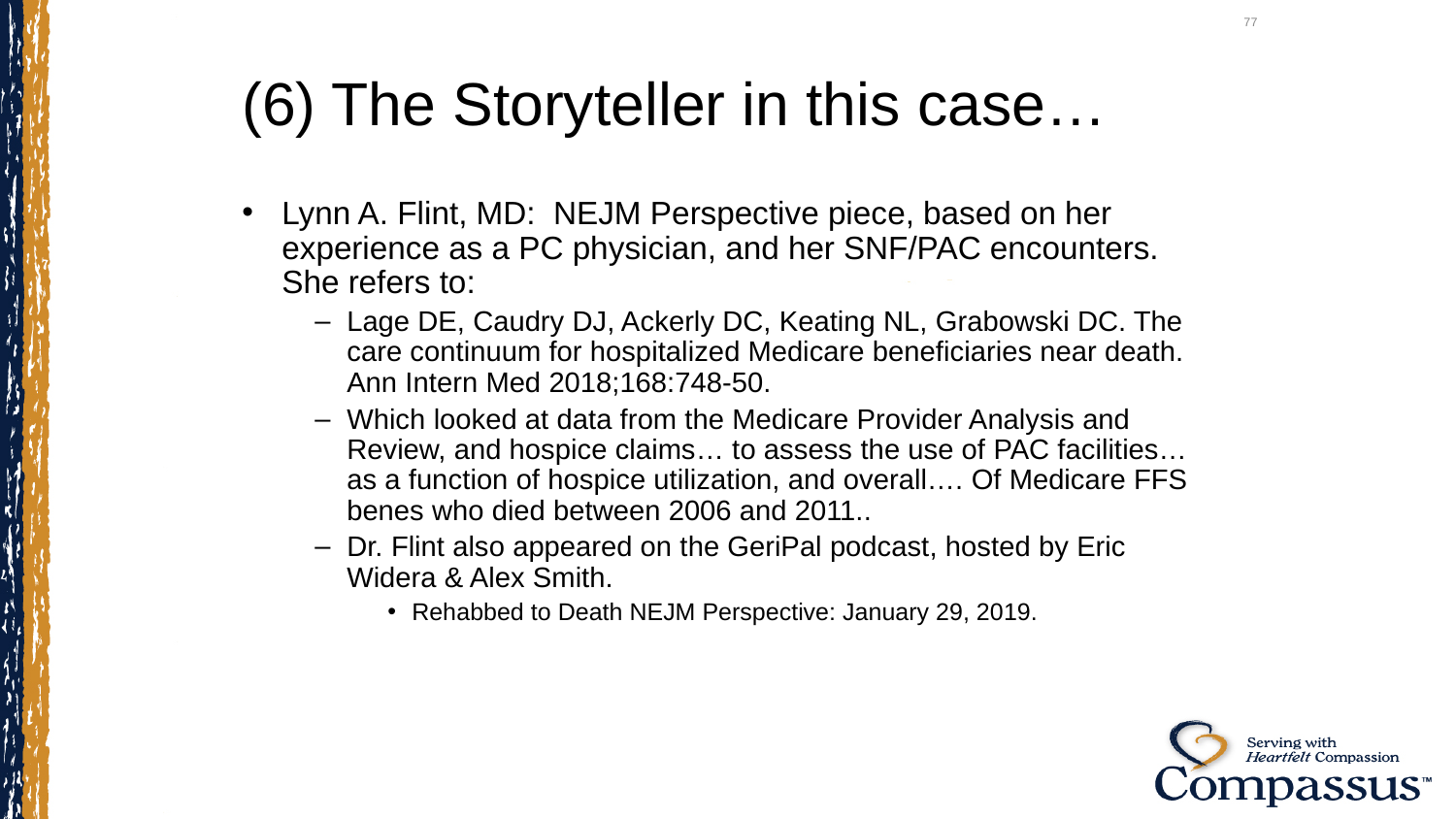

77
# (6) The Storyteller in this case…
Lynn A. Flint, MD:  NEJM Perspective piece, based on her experience as a PC physician, and her SNF/PAC encounters.  She refers to:
Lage DE, Caudry DJ, Ackerly DC, Keating NL, Grabowski DC. The care continuum for hospitalized Medicare beneficiaries near death. Ann Intern Med 2018;168:748-50.
Which looked at data from the Medicare Provider Analysis and Review, and hospice claims… to assess the use of PAC facilities… as a function of hospice utilization, and overall…. Of Medicare FFS benes who died between 2006 and 2011..
Dr. Flint also appeared on the GeriPal podcast, hosted by Eric Widera & Alex Smith.
Rehabbed to Death NEJM Perspective: January 29, 2019.